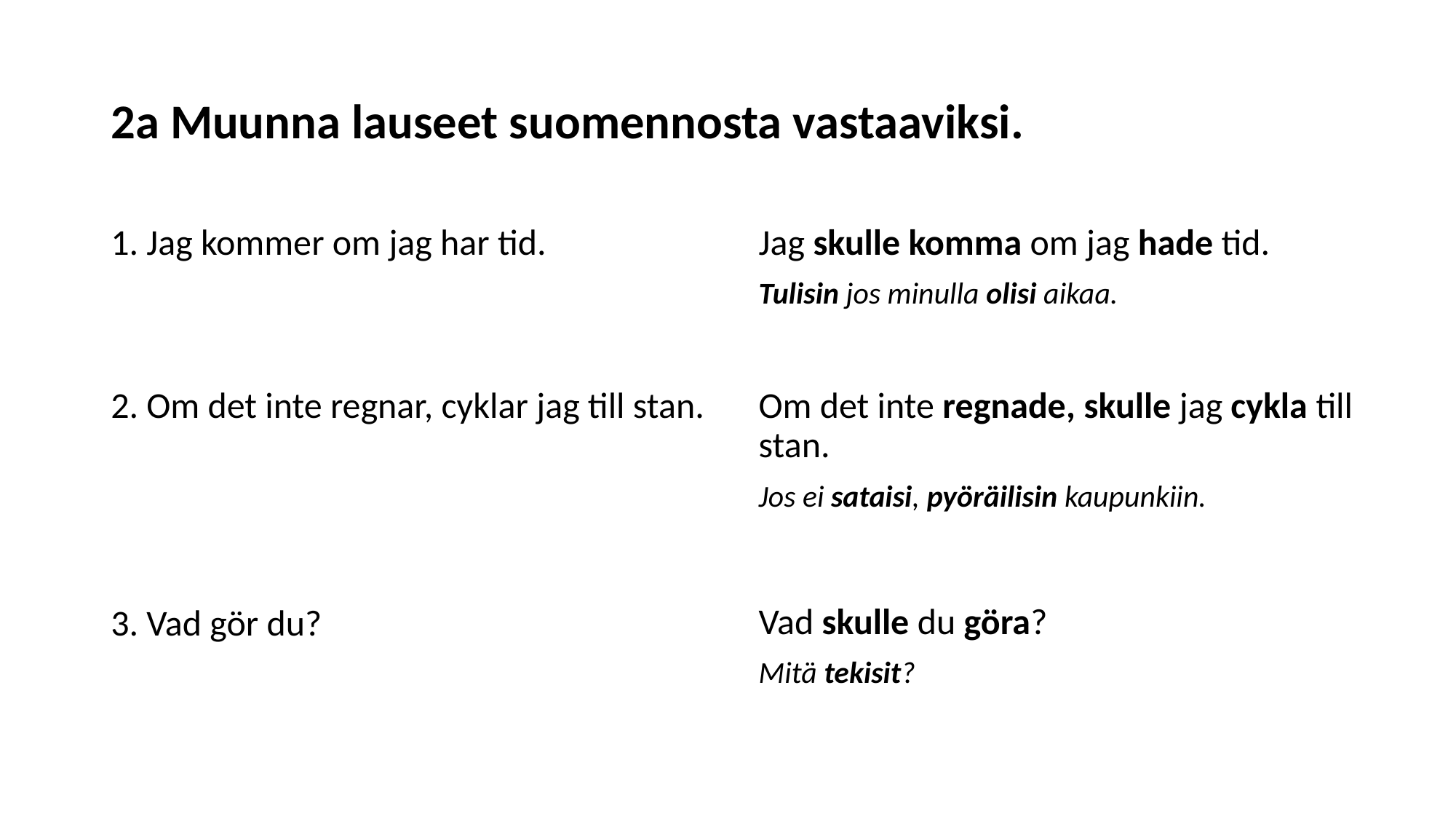

# 2a Muunna lauseet suomennosta vastaaviksi.
Jag skulle komma om jag hade tid.
Tulisin jos minulla olisi aikaa.

Om det inte regnade, skulle jag cykla till stan.
Jos ei sataisi, pyöräilisin kaupunkiin.

Vad skulle du göra?
Mitä tekisit?

1. Jag kommer om jag har tid.

2. Om det inte regnar, cyklar jag till stan.

3. Vad gör du?